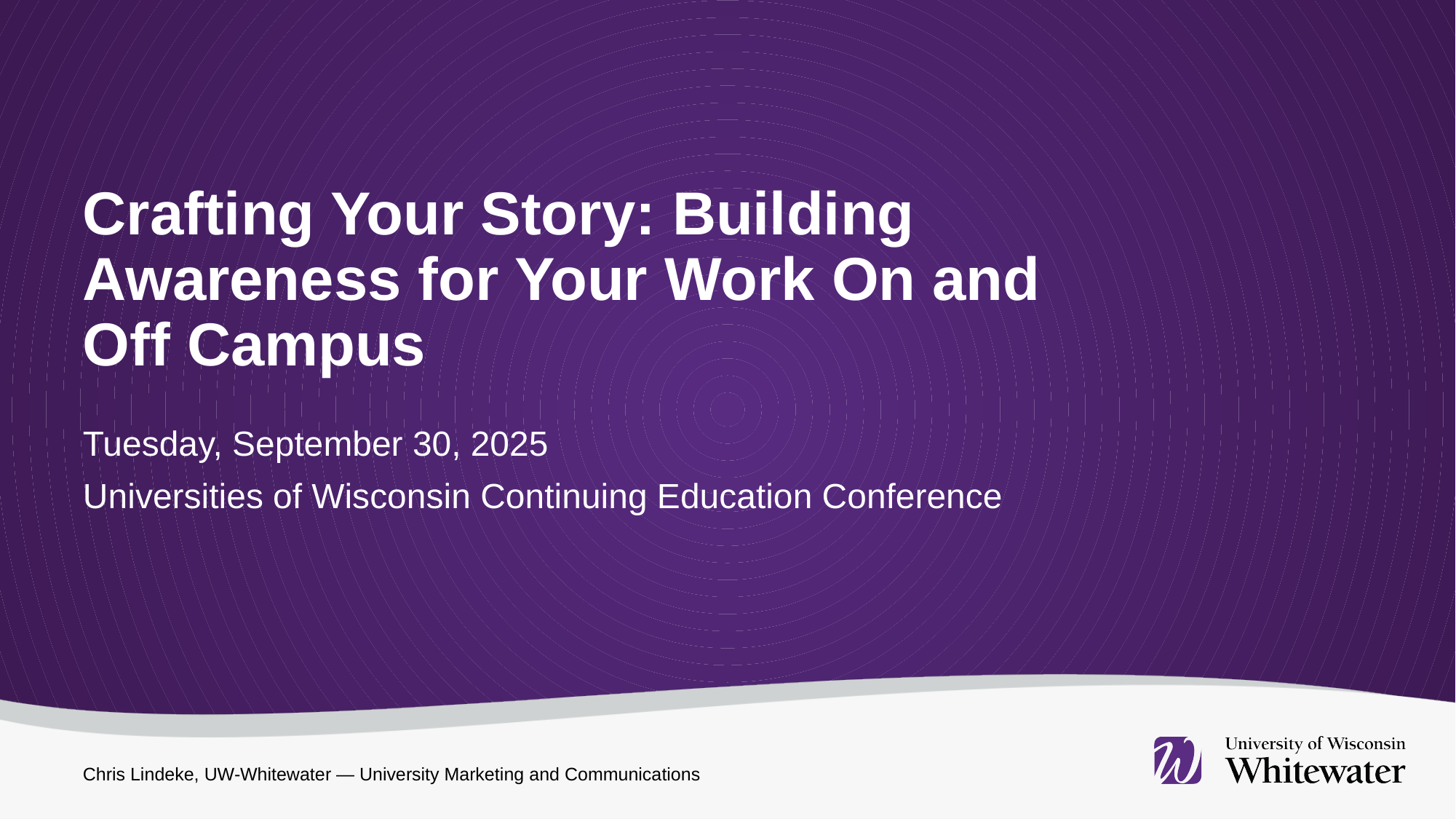

Crafting Your Story: Building Awareness for Your Work On and Off Campus
Tuesday, September 30, 2025
Universities of Wisconsin Continuing Education Conference
Chris Lindeke, UW-Whitewater — University Marketing and Communications